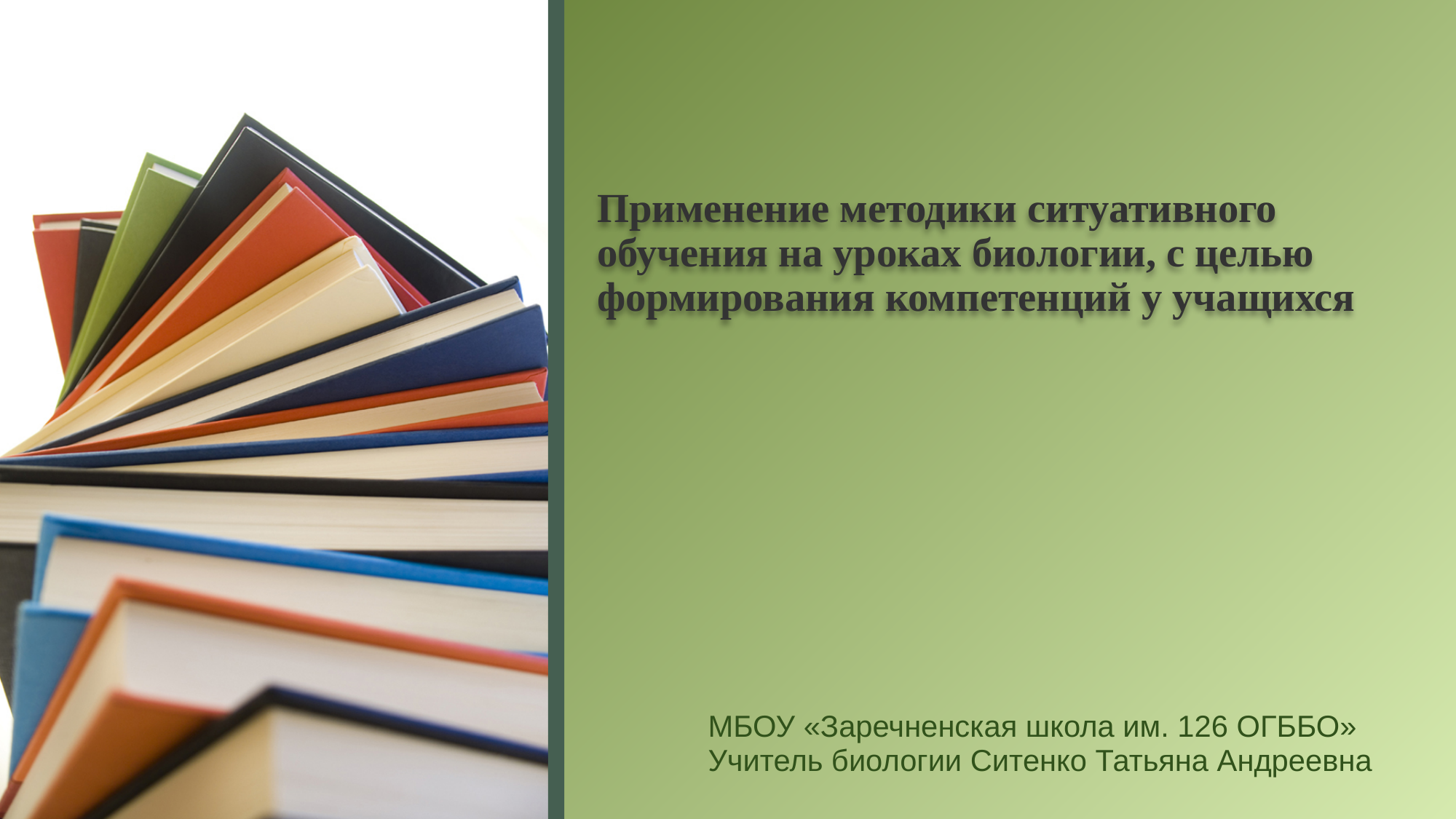

# Применение методики ситуативного обучения на уроках биологии, с целью формирования компетенций у учащихся
МБОУ «Заречненская школа им. 126 ОГББО»
Учитель биологии Ситенко Татьяна Андреевна